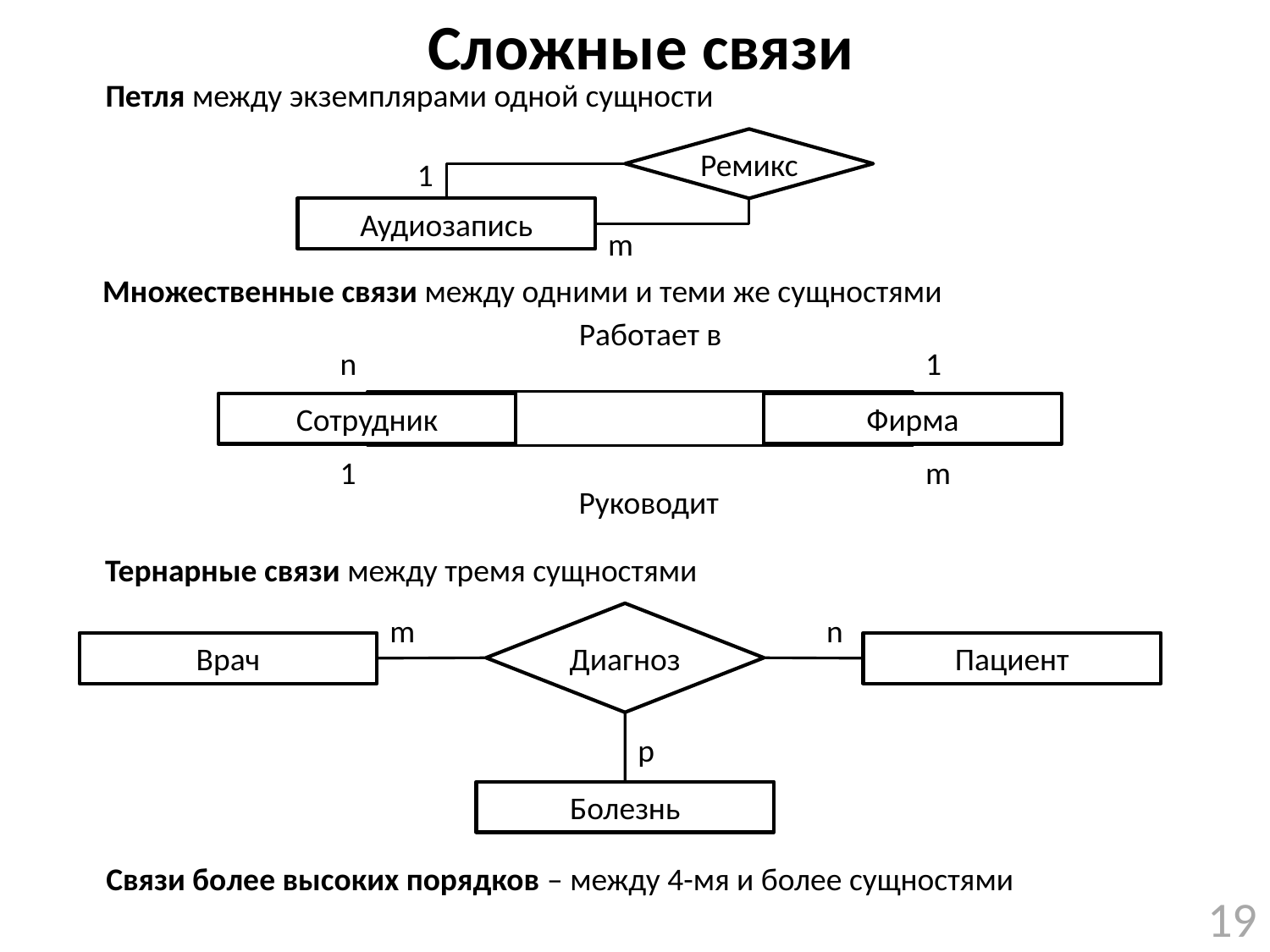

# Сложные связи
Петля между экземплярами одной сущности
Ремикс
1
Аудиозапись
m
Множественные связи между одними и теми же сущностями
Работает в
n
1
Сотрудник
Фирма
1
m
Руководит
Тернарные связи между тремя сущностями
Диагноз
m
n
Врач
Пациент
p
Болезнь
Связи более высоких порядков – между 4-мя и более сущностями
19